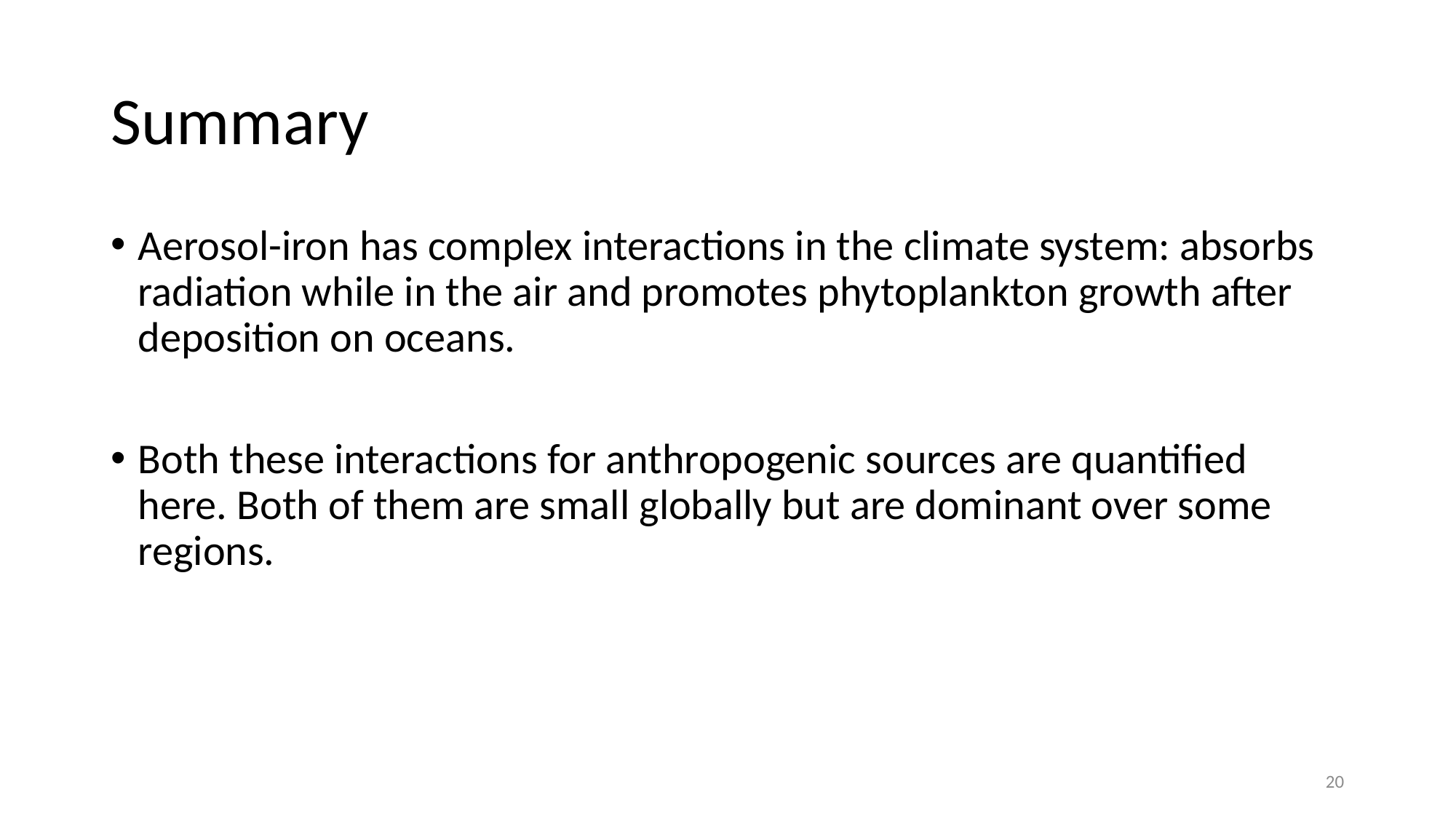

# Summary
Aerosol-iron has complex interactions in the climate system: absorbs radiation while in the air and promotes phytoplankton growth after deposition on oceans.

Both these interactions for anthropogenic sources are quantified here. Both of them are small globally but are dominant over some regions.
20